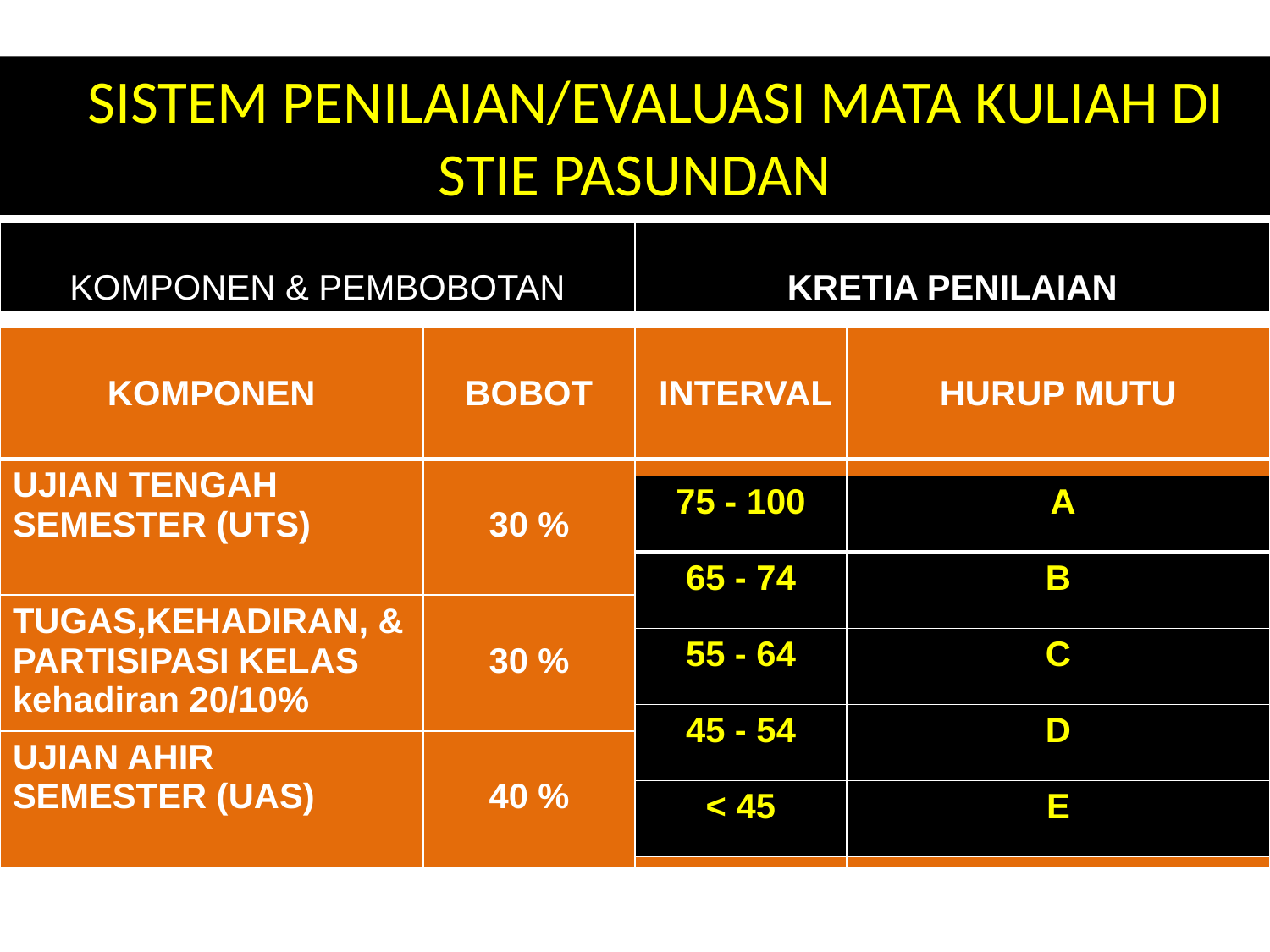

# SISISTEM PENILAIAN/EVALUASI MATA KULIAH DI STIE PASUNDAN
| KOMPONEN & PEMBOBOTAN | KRETIA PENILAIAN |
| --- | --- |
| KOMPONEN | BOBOT | INTERVAL | HURUP MUTU |
| --- | --- | --- | --- |
| UJIAN TENGAH SEMESTER (UTS) | 30 % |  |  |
| TUGAS,KEHADIRAN, & PARTISIPASI KELAS kehadiran 20/10% | 30 % |  |  |
| UJIAN AHIR SEMESTER (UAS) | 40 % |  |  |
| 75 - 100 | A |
| --- | --- |
| 65 - 74 | B |
| 55 - 64 | C |
| 45 - 54 | D |
| < 45 | E |